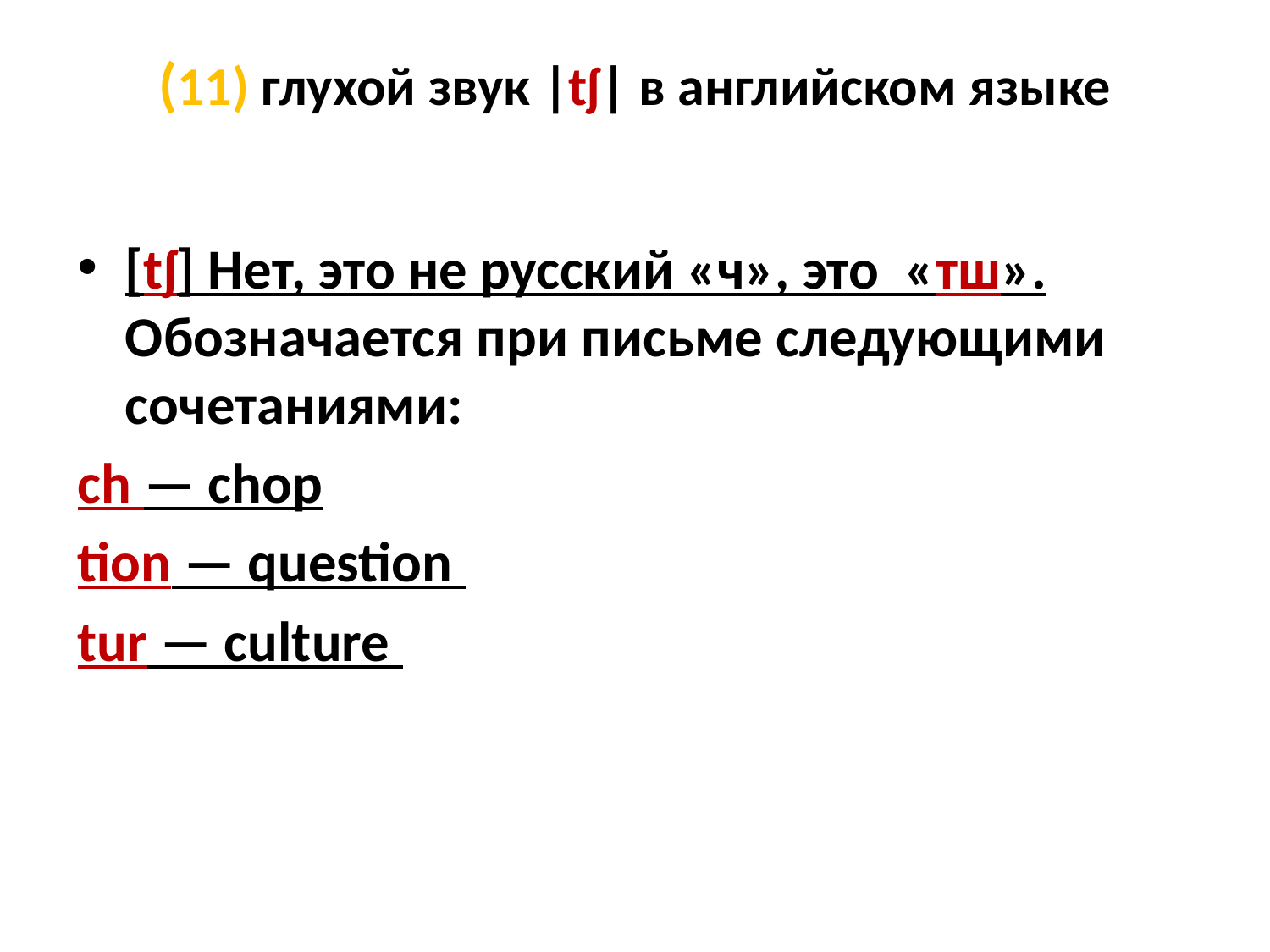

# (11) глухой звук |tʃ| в английском языке
[tʃ] Нет, это не русский «ч», это  «тш». Обозначается при письме следующими сочетаниями:
ch — chop
tion — question
tur — culture